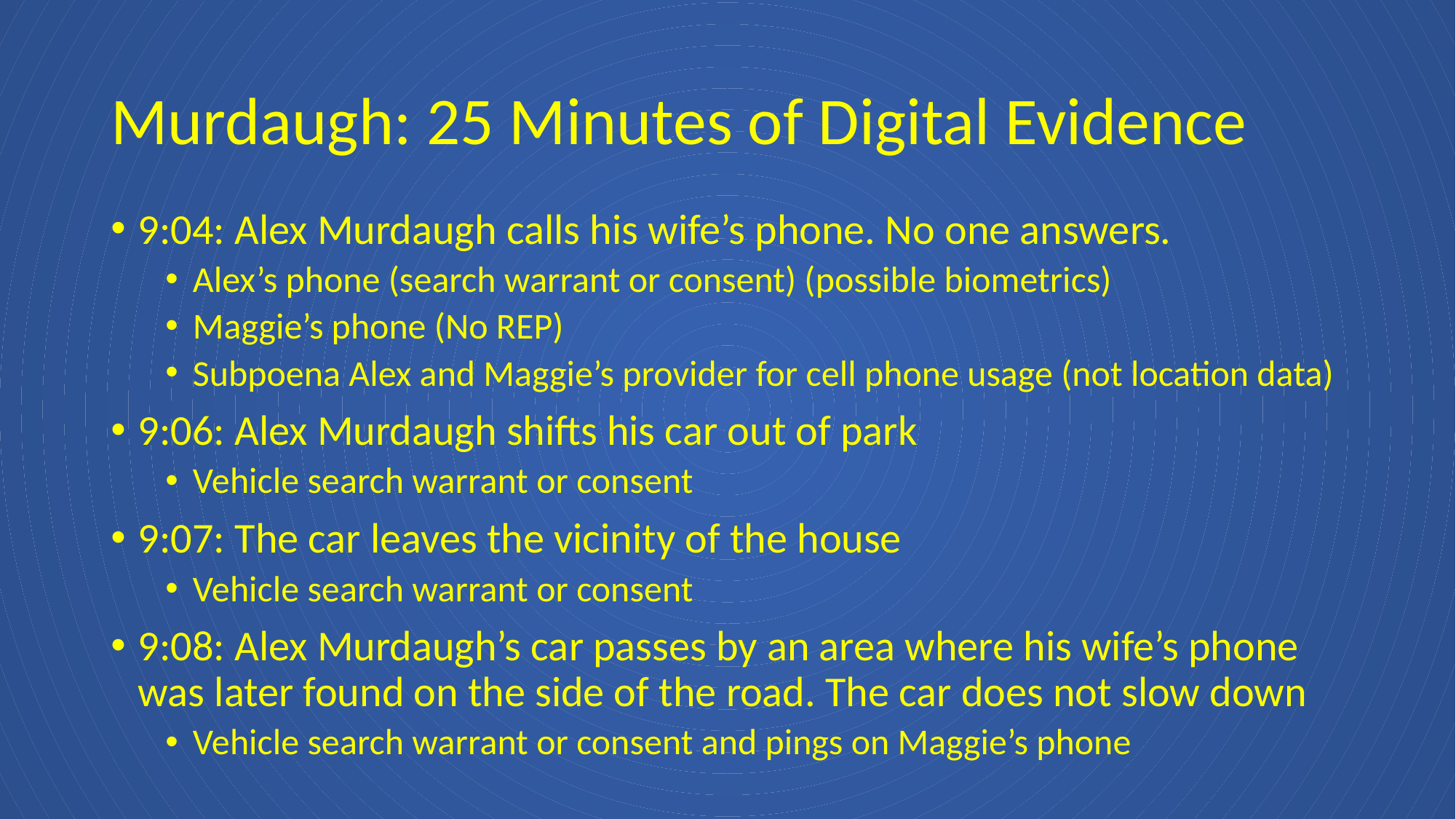

# Murdaugh: 25 Minutes of Digital Evidence
9:04: Alex Murdaugh calls his wife’s phone. No one answers.
Alex’s phone (search warrant or consent) (possible biometrics)
Maggie’s phone (No REP)
Subpoena Alex and Maggie’s provider for cell phone usage (not location data)
9:06: Alex Murdaugh shifts his car out of park
Vehicle search warrant or consent
9:07: The car leaves the vicinity of the house
Vehicle search warrant or consent
9:08: Alex Murdaugh’s car passes by an area where his wife’s phone was later found on the side of the road. The car does not slow down
Vehicle search warrant or consent and pings on Maggie’s phone